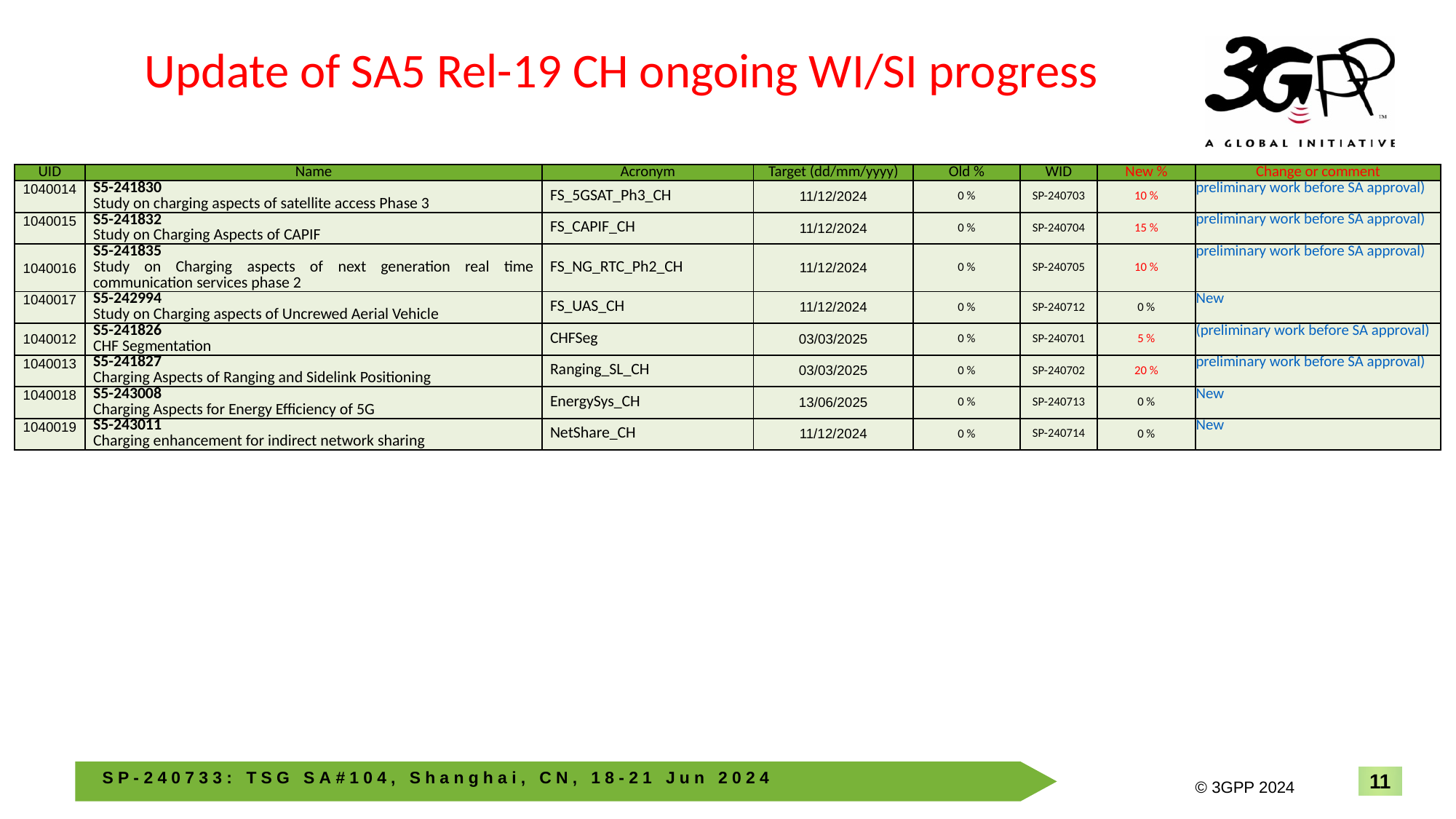

# Update of SA5 Rel-19 CH ongoing WI/SI progress
| UID | Name | Acronym | Target (dd/mm/yyyy) | Old % | WID | New % | Change or comment |
| --- | --- | --- | --- | --- | --- | --- | --- |
| 1040014 | S5-241830 Study on charging aspects of satellite access Phase 3 | FS\_5GSAT\_Ph3\_CH | 11/12/2024 | 0 % | SP-240703 | 10 % | preliminary work before SA approval) |
| 1040015 | S5-241832 Study on Charging Aspects of CAPIF | FS\_CAPIF\_CH | 11/12/2024 | 0 % | SP-240704 | 15 % | preliminary work before SA approval) |
| 1040016 | S5-241835 Study on Charging aspects of next generation real time communication services phase 2 | FS\_NG\_RTC\_Ph2\_CH | 11/12/2024 | 0 % | SP-240705 | 10 % | preliminary work before SA approval) |
| 1040017 | S5-242994 Study on Charging aspects of Uncrewed Aerial Vehicle | FS\_UAS\_CH | 11/12/2024 | 0 % | SP-240712 | 0 % | New |
| 1040012 | S5-241826 CHF Segmentation | CHFSeg | 03/03/2025 | 0 % | SP-240701 | 5 % | (preliminary work before SA approval) |
| 1040013 | S5-241827 Charging Aspects of Ranging and Sidelink Positioning | Ranging\_SL\_CH | 03/03/2025 | 0 % | SP-240702 | 20 % | preliminary work before SA approval) |
| 1040018 | S5-243008 Charging Aspects for Energy Efficiency of 5G | EnergySys\_CH | 13/06/2025 | 0 % | SP-240713 | 0 % | New |
| 1040019 | S5-243011 Charging enhancement for indirect network sharing | NetShare\_CH | 11/12/2024 | 0 % | SP-240714 | 0 % | New |